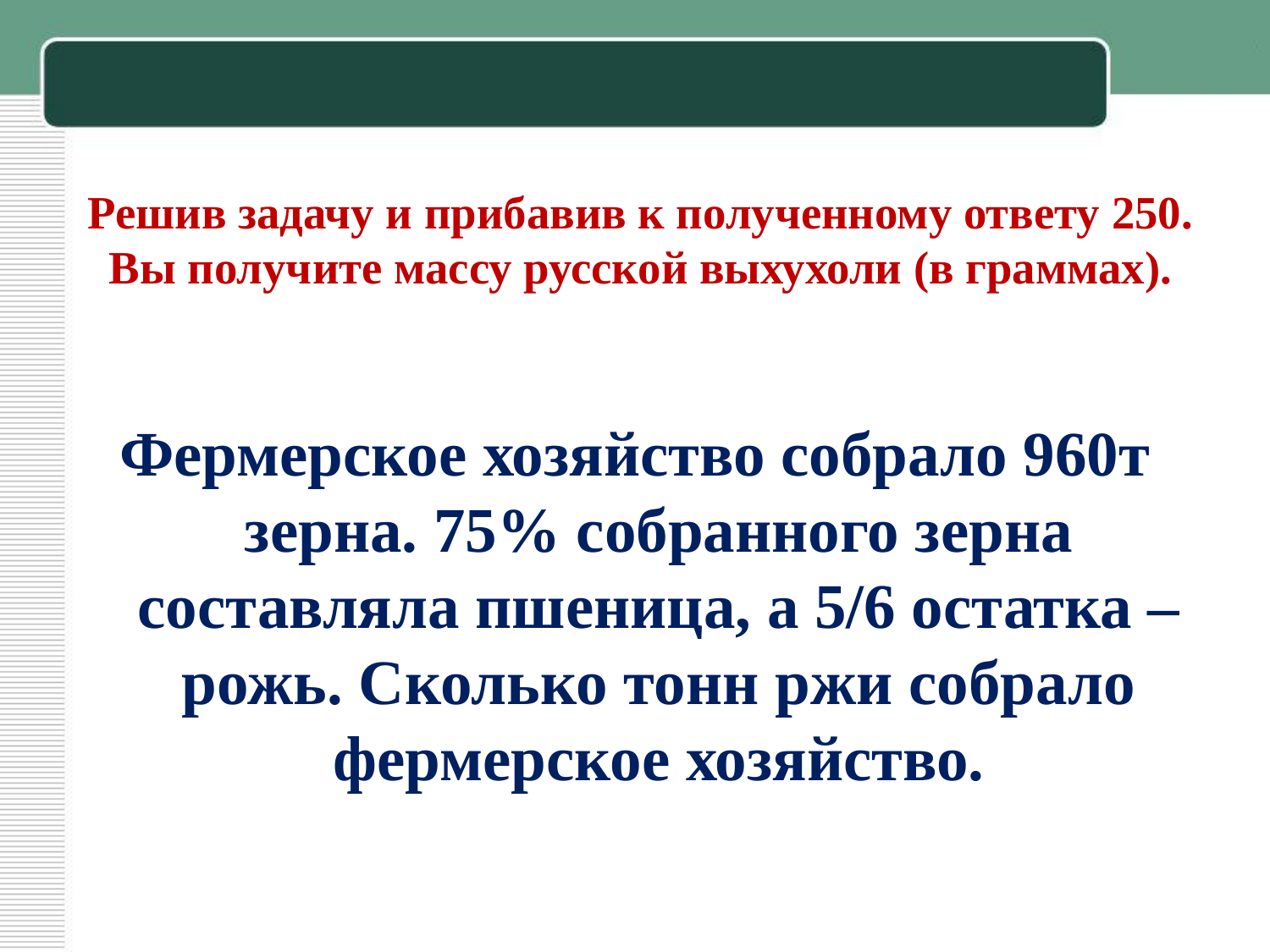

# Решив задачу и прибавив к полученному ответу 250. Вы получите массу русской выхухоли (в граммах).
Фермерское хозяйство собрало 960т зерна. 75% собранного зерна составляла пшеница, а 5/6 остатка – рожь. Сколько тонн ржи собрало фермерское хозяйство.